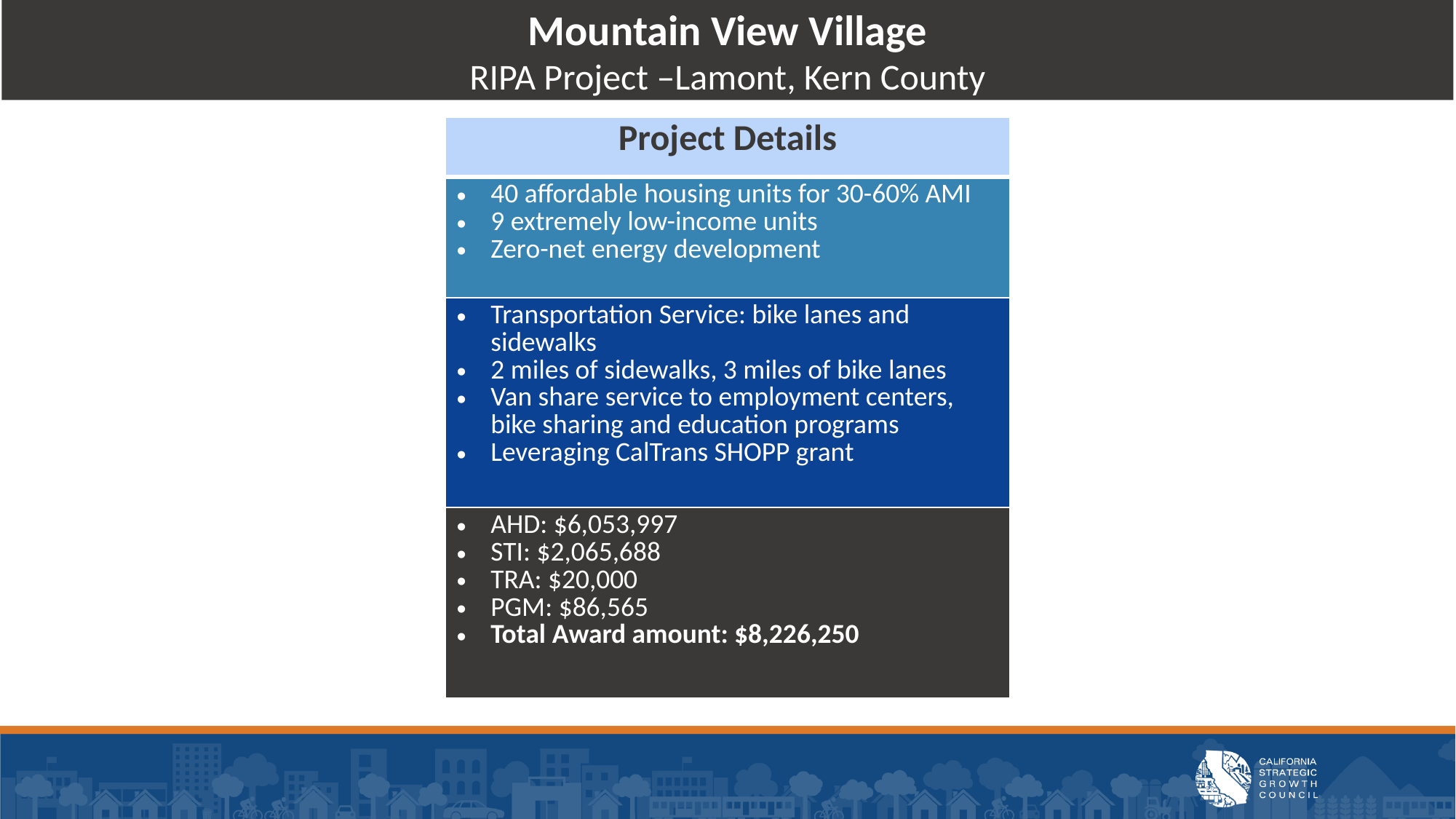

Mountain View Village
RIPA Project –Lamont, Kern County

| Project Details |
| --- |
| 40 affordable housing units for 30-60% AMI 9 extremely low-income units Zero-net energy development |
| Transportation Service: bike lanes and sidewalks 2 miles of sidewalks, 3 miles of bike lanes Van share service to employment centers, bike sharing and education programs Leveraging CalTrans SHOPP grant |
| AHD: $6,053,997 STI: $2,065,688 TRA: $20,000 PGM: $86,565 Total Award amount: $8,226,250 |